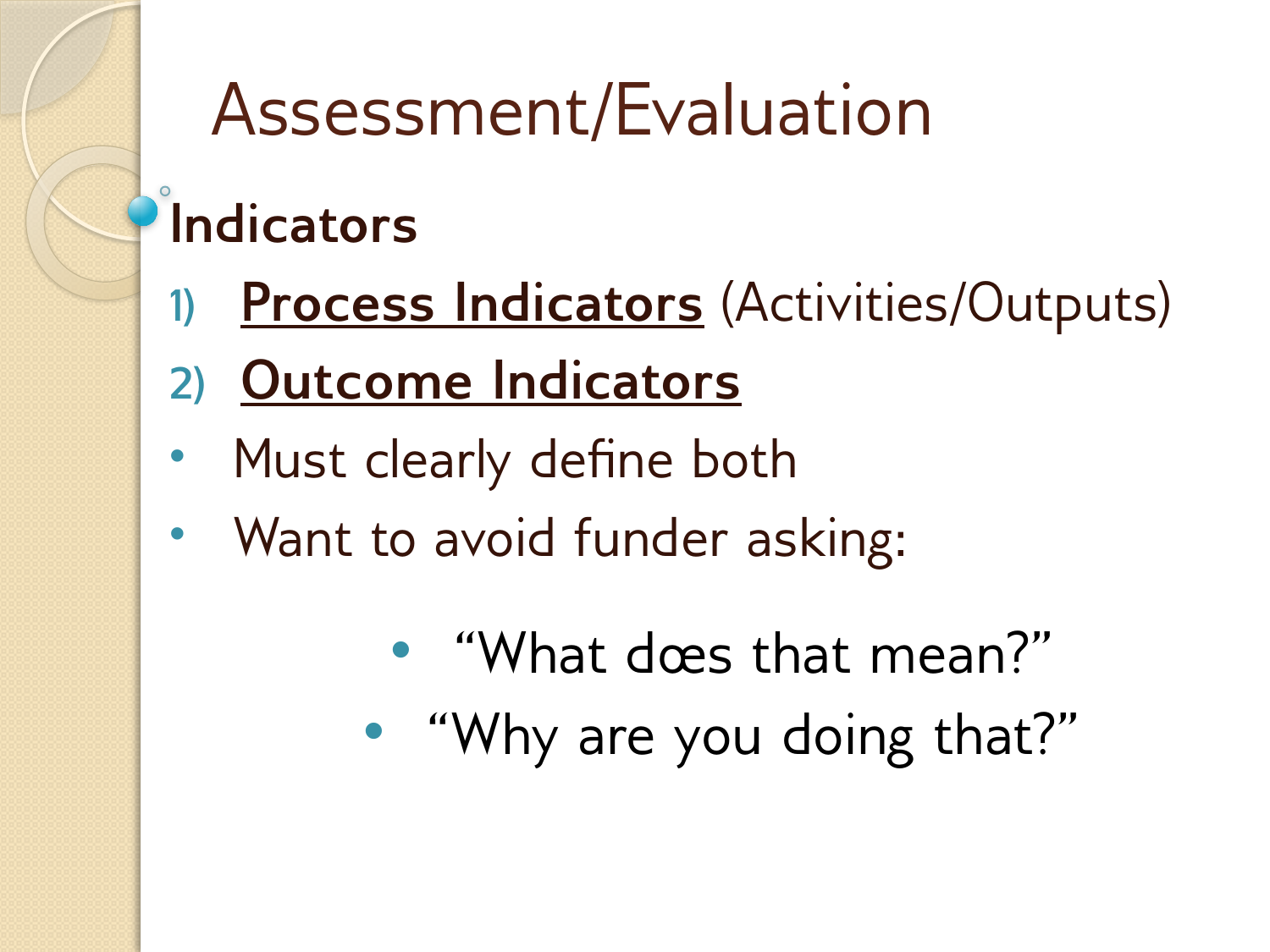

# Assessment/Evaluation
Indicators
Process Indicators (Activities/Outputs)
Outcome Indicators
Must clearly define both
Want to avoid funder asking:

“What does that mean?”
“Why are you doing that?”